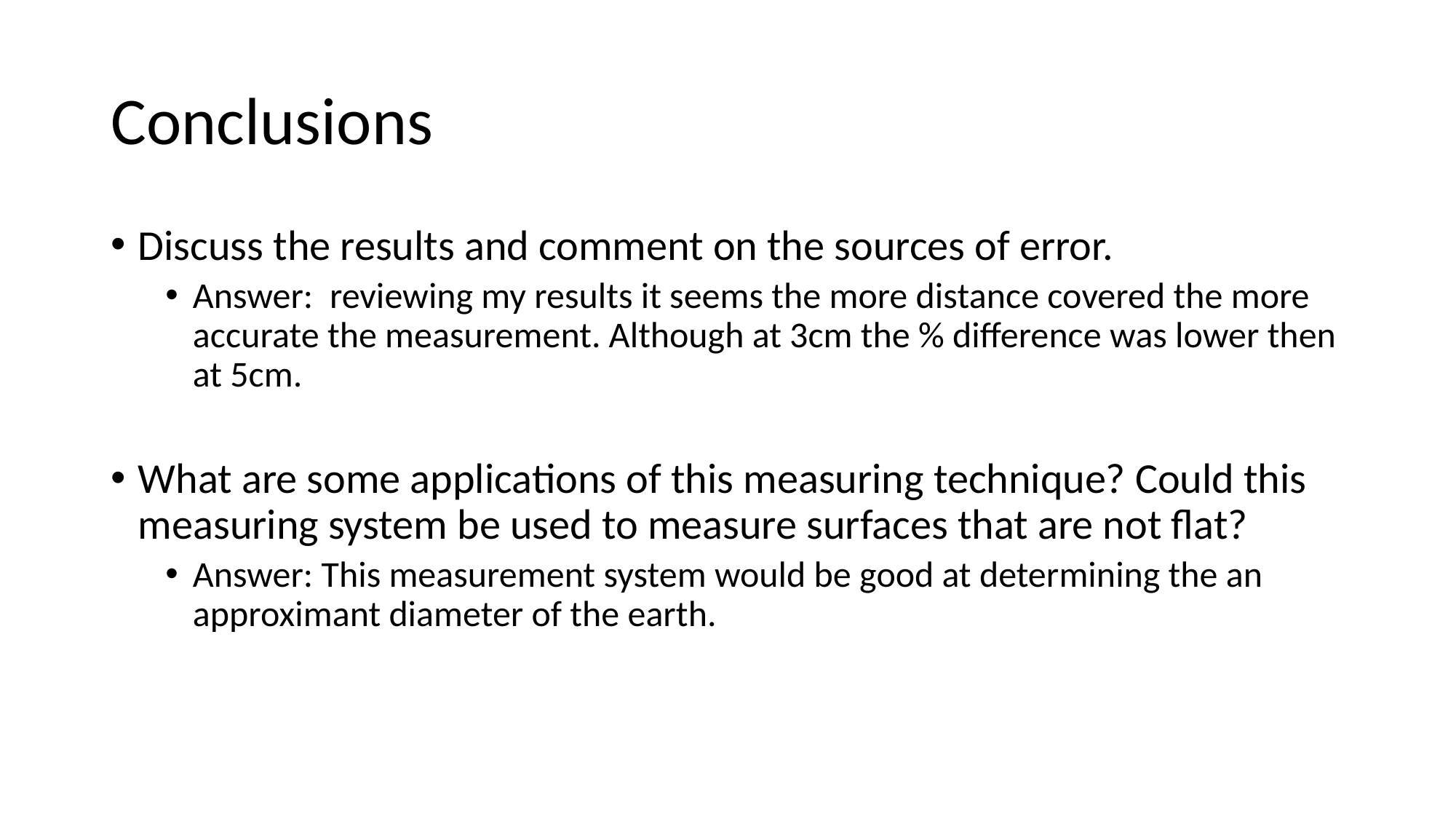

# Conclusions
Discuss the results and comment on the sources of error.
Answer:  reviewing my results it seems the more distance covered the more accurate the measurement. Although at 3cm the % difference was lower then at 5cm.

What are some applications of this measuring technique? Could this measuring system be used to measure surfaces that are not flat?
Answer: This measurement system would be good at determining the an approximant diameter of the earth.